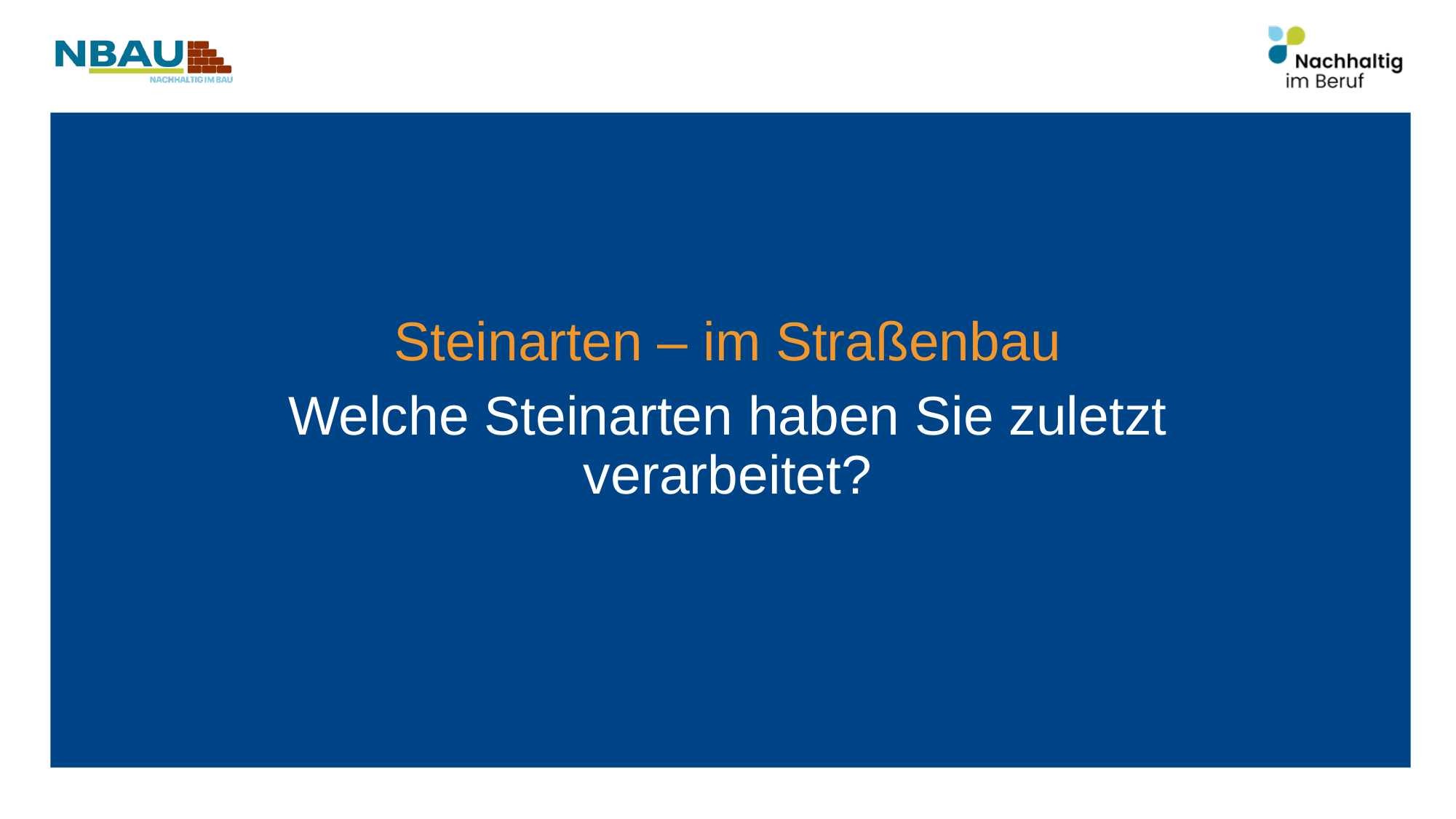

Steinarten – im Straßenbau
Welche Steinarten haben Sie zuletzt verarbeitet?